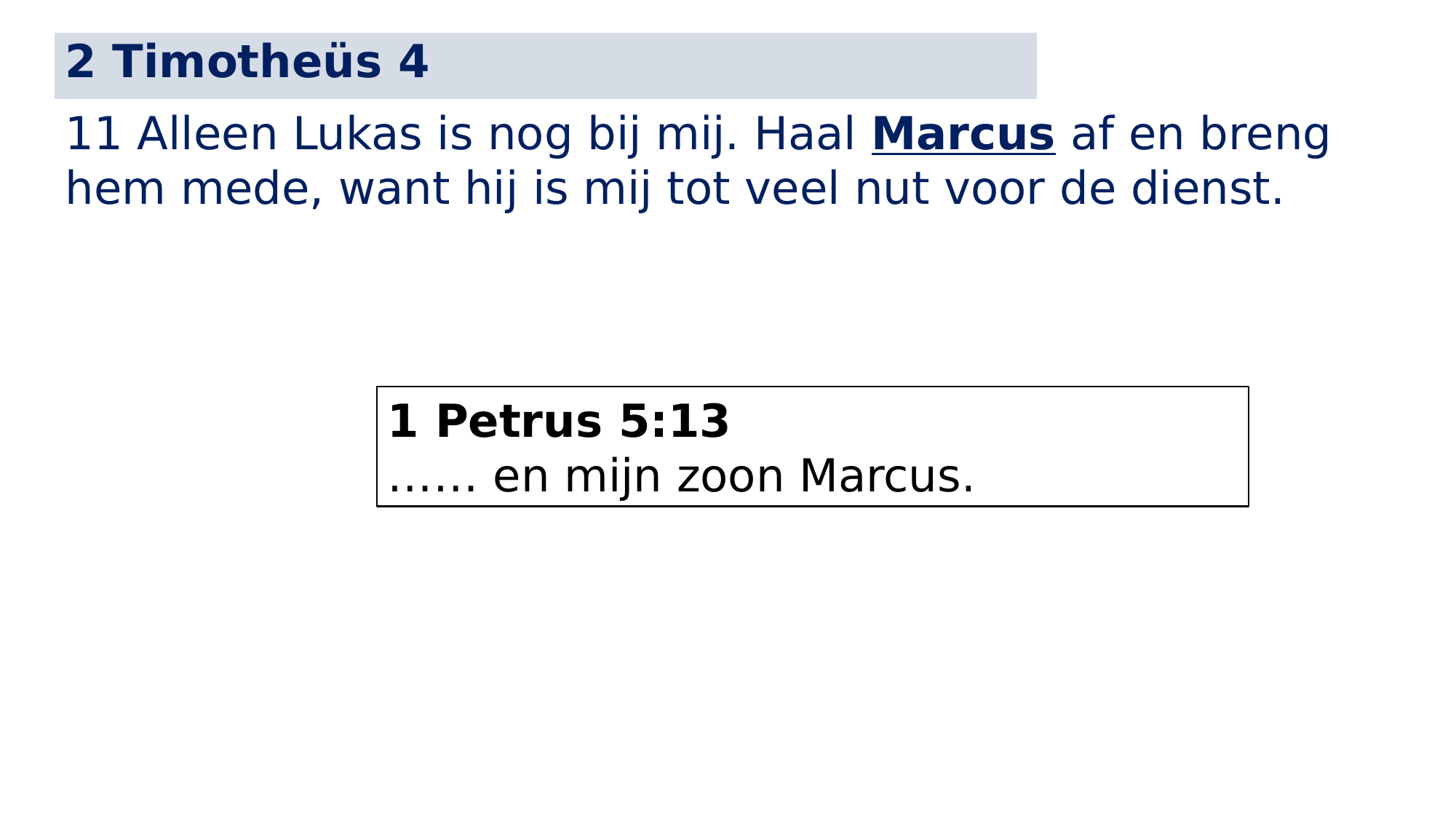

2 Timotheüs 4
11 Alleen Lukas is nog bij mij. Haal Marcus af en breng hem mede, want hij is mij tot veel nut voor de dienst.
1 Petrus 5:13
…… en mijn zoon Marcus.